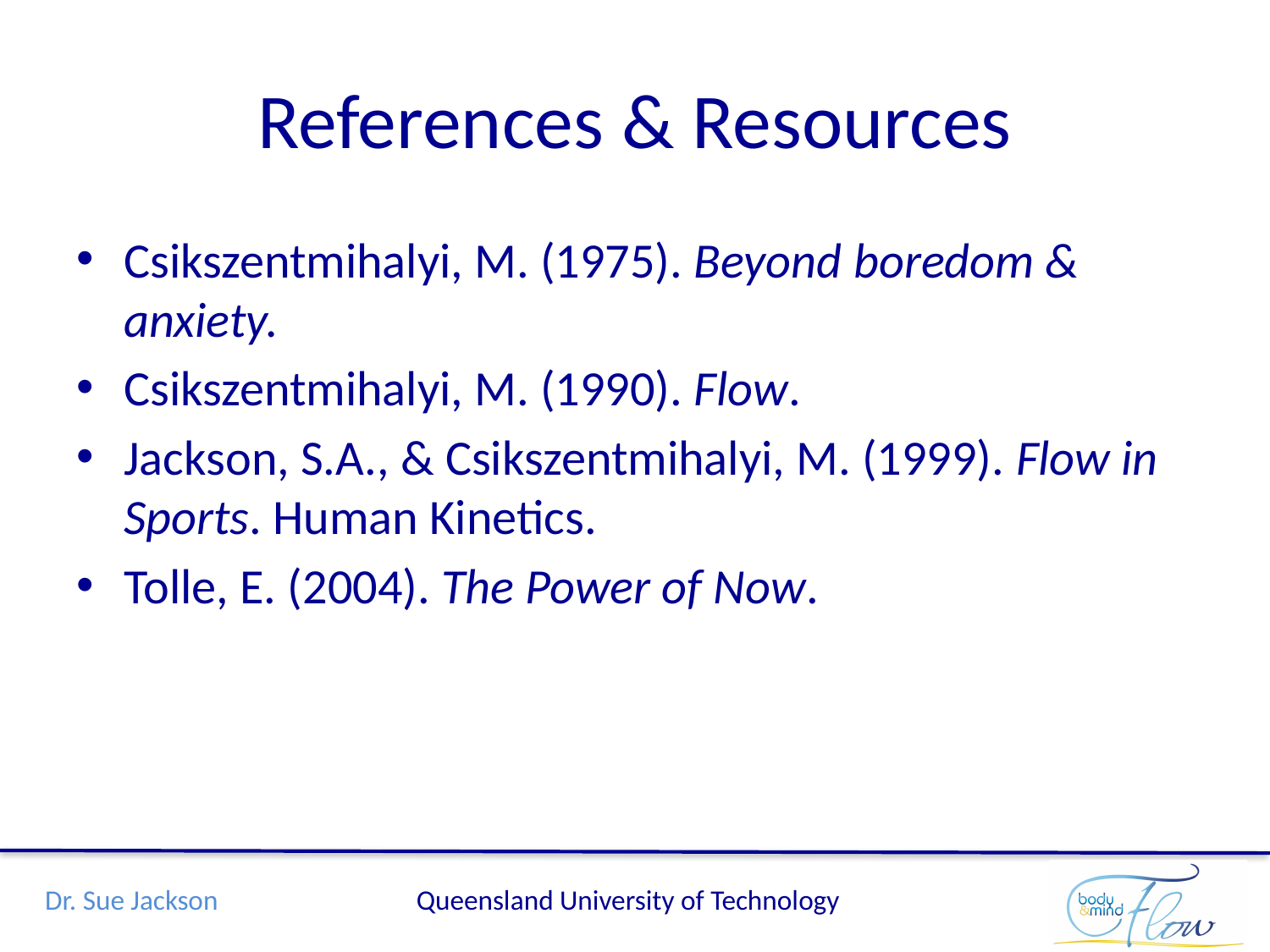

# References & Resources
Csikszentmihalyi, M. (1975). Beyond boredom & anxiety.
Csikszentmihalyi, M. (1990). Flow.
Jackson, S.A., & Csikszentmihalyi, M. (1999). Flow in Sports. Human Kinetics.
Tolle, E. (2004). The Power of Now.